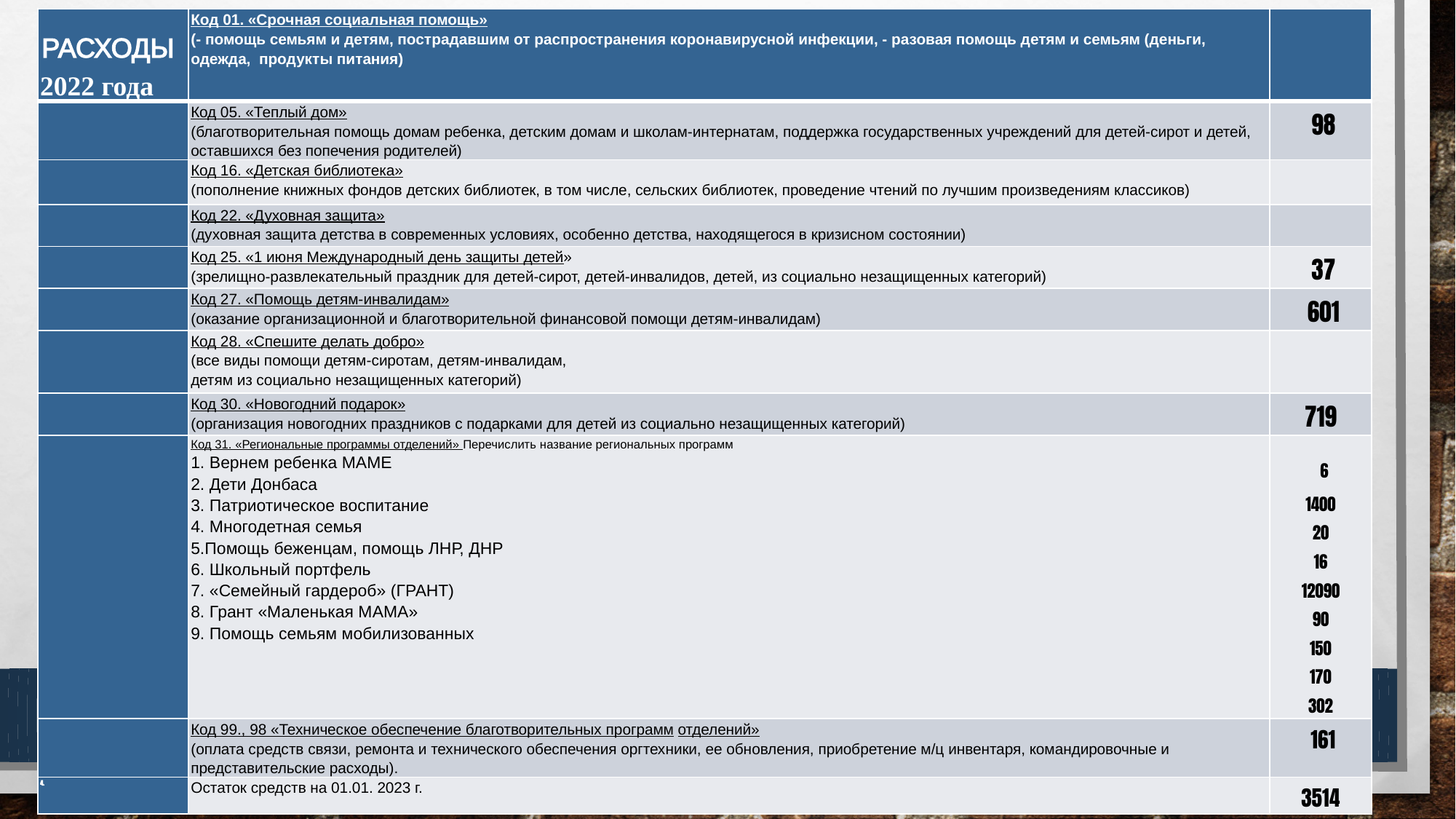

| РАСХОДЫ 2022 года | Код 01. «Срочная социальная помощь» (- помощь семьям и детям, пострадавшим от распространения коронавирусной инфекции, - разовая помощь детям и семьям (деньги, одежда, продукты питания) |  |
| --- | --- | --- |
|  | Код 05. «Теплый дом» (благотворительная помощь домам ребенка, детским домам и школам-интернатам, поддержка государственных учреждений для детей-сирот и детей, оставшихся без попечения родителей) | 98 |
|  | Код 16. «Детская библиотека» (пополнение книжных фондов детских библиотек, в том числе, сельских библиотек, проведение чтений по лучшим произведениям классиков) |  |
|  | Код 22. «Духовная защита» (духовная защита детства в современных условиях, особенно детства, находящегося в кризисном состоянии) |  |
|  | Код 25. «1 июня Международный день защиты детей» (зрелищно-развлекательный праздник для детей-сирот, детей-инвалидов, детей, из социально незащищенных категорий) | 37 |
|  | Код 27. «Помощь детям-инвалидам» (оказание организационной и благотворительной финансовой помощи детям-инвалидам) | 601 |
|  | Код 28. «Спешите делать добро» (все виды помощи детям-сиротам, детям-инвалидам, детям из социально незащищенных категорий) |  |
|  | Код 30. «Новогодний подарок» (организация новогодних праздников с подарками для детей из социально незащищенных категорий) | 719 |
|  | Код 31. «Региональные программы отделений» Перечислить название региональных программ 1. Вернем ребенка МАМЕ 2. Дети Донбаса 3. Патриотическое воспитание 4. Многодетная семья 5.Помощь беженцам, помощь ЛНР, ДНР 6. Школьный портфель 7. «Семейный гардероб» (ГРАНТ) 8. Грант «Маленькая МАМА» 9. Помощь семьям мобилизованных | 6 1400 20 16 12090 90 150 170 302 |
|  | Код 99., 98 «Техническое обеспечение благотворительных программ отделений» (оплата средств связи, ремонта и технического обеспечения оргтехники, ее обновления, приобретение м/ц инвентаря, командировочные и представительские расходы). | 161 |
| 4. | Остаток средств на 01.01. 2023 г. | 3514 |